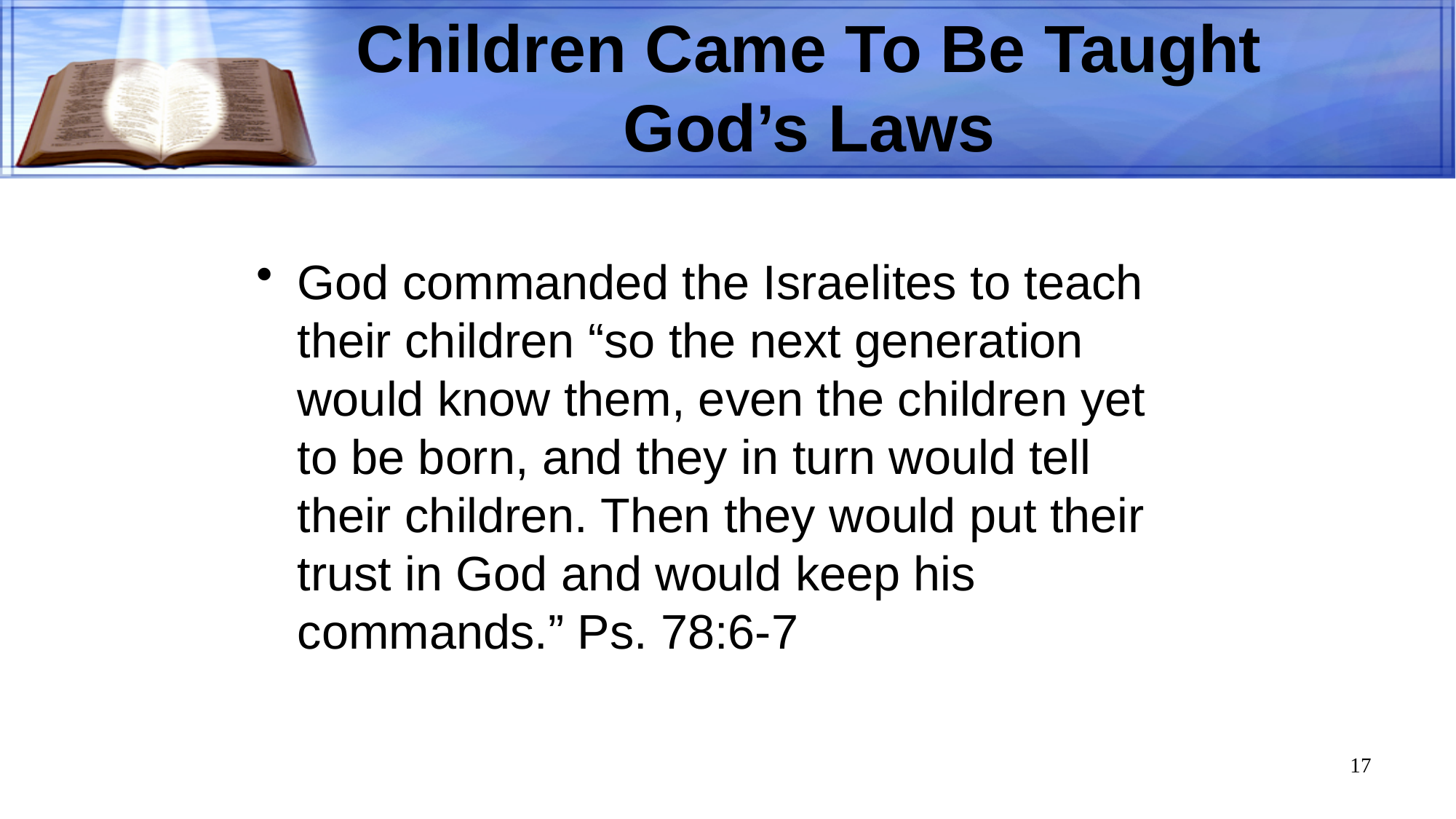

# Children Came To Be Taught God’s Laws
God commanded the Israelites to teach their children “so the next generation would know them, even the children yet to be born, and they in turn would tell their children. Then they would put their trust in God and would keep his commands.” Ps. 78:6-7
17